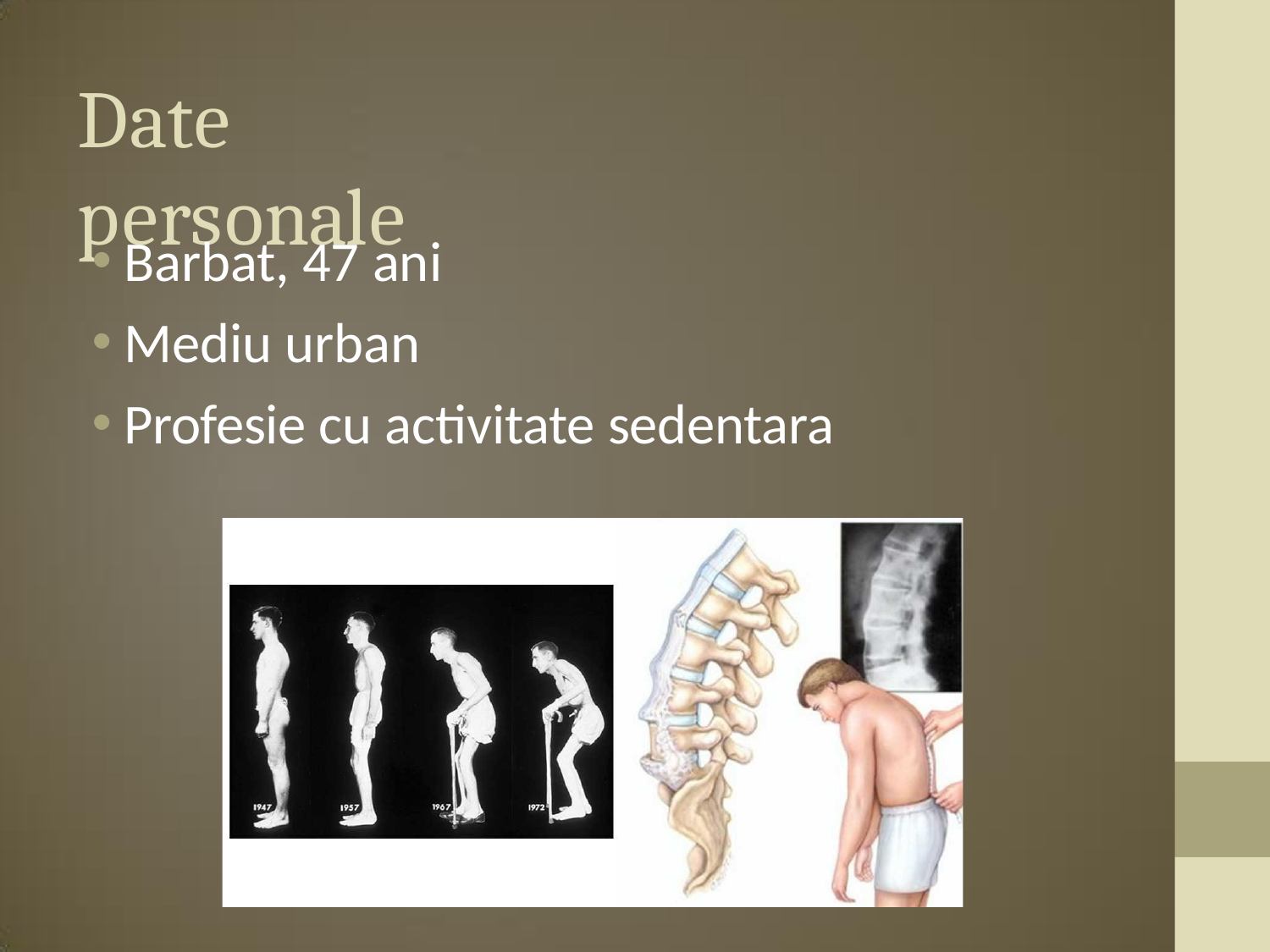

# Date personale
Barbat, 47 ani
Mediu urban
Profesie cu activitate sedentara